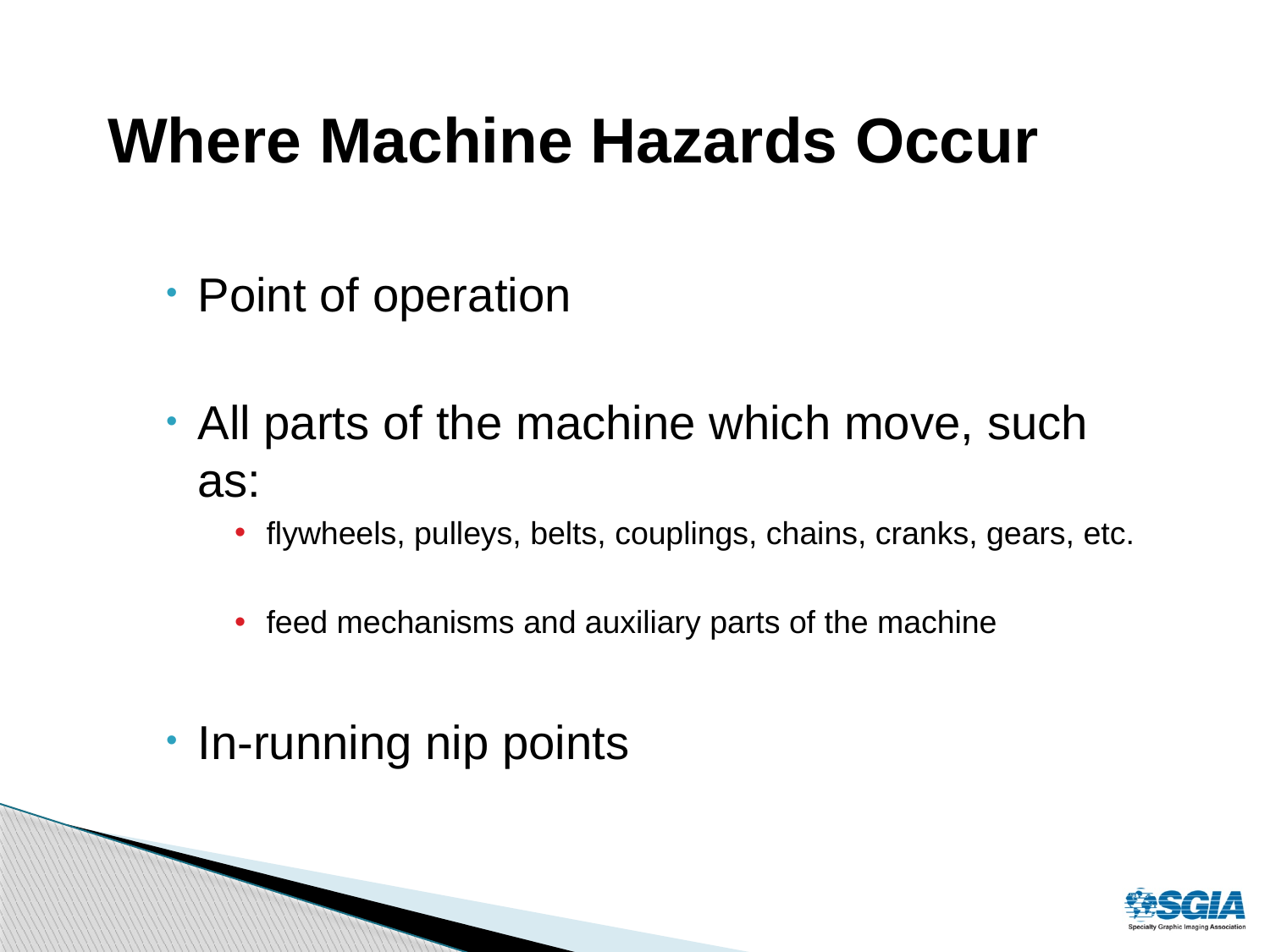

# Where Machine Hazards Occur
Point of operation

All parts of the machine which move, such as:
flywheels, pulleys, belts, couplings, chains, cranks, gears, etc.

feed mechanisms and auxiliary parts of the machine

In-running nip points